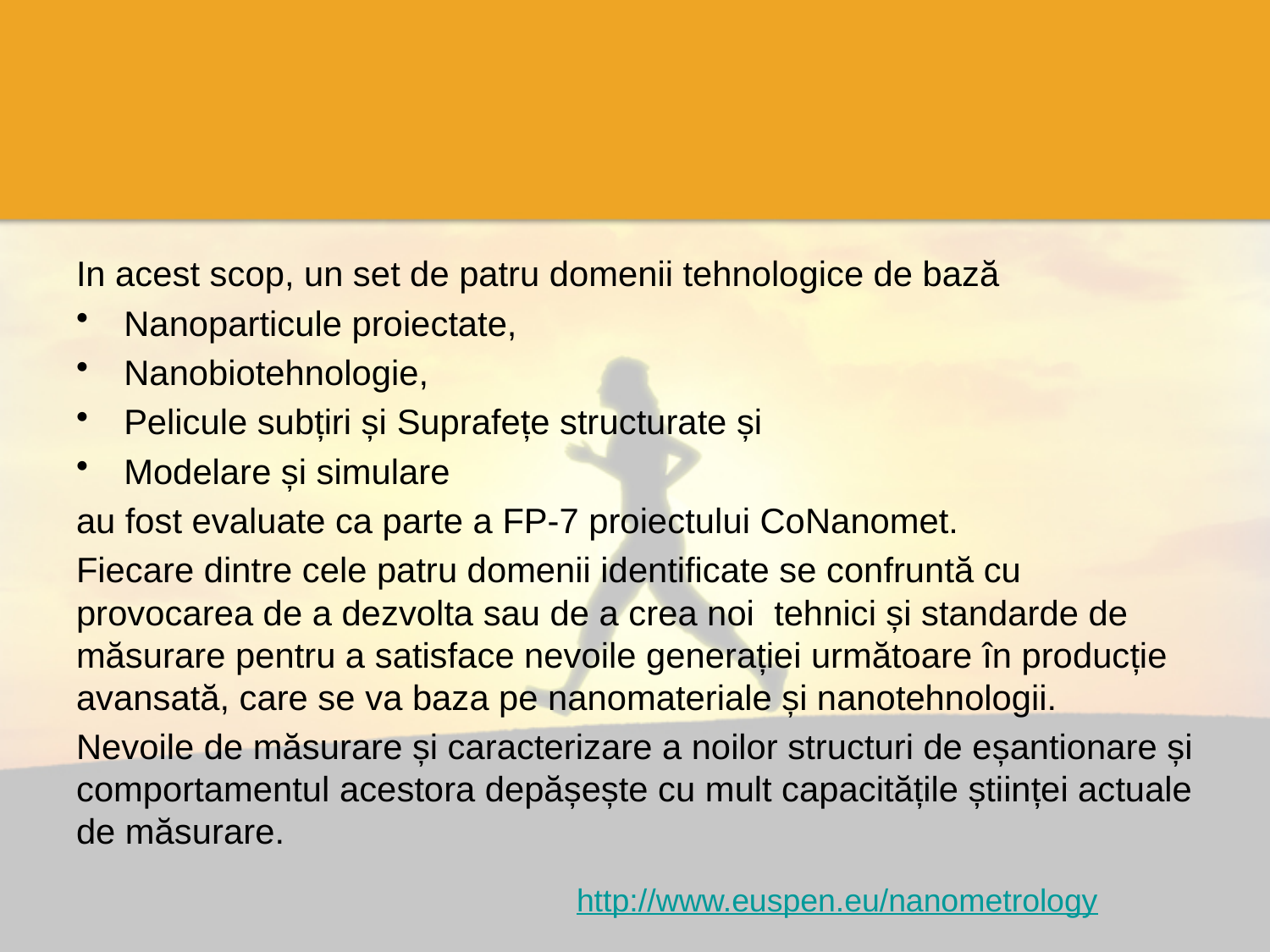

#
In acest scop, un set de patru domenii tehnologice de bază
Nanoparticule proiectate,
Nanobiotehnologie,
Pelicule subțiri și Suprafețe structurate și
Modelare și simulare
au fost evaluate ca parte a FP-7 proiectului CoNanomet.
Fiecare dintre cele patru domenii identificate se confruntă cu provocarea de a dezvolta sau de a crea noi  tehnici și standarde de măsurare pentru a satisface nevoile generației următoare în producție avansată, care se va baza pe nanomateriale și nanotehnologii.
Nevoile de măsurare și caracterizare a noilor structuri de eșantionare și comportamentul acestora depășește cu mult capacitățile științei actuale de măsurare.

http://www.euspen.eu/nanometrology